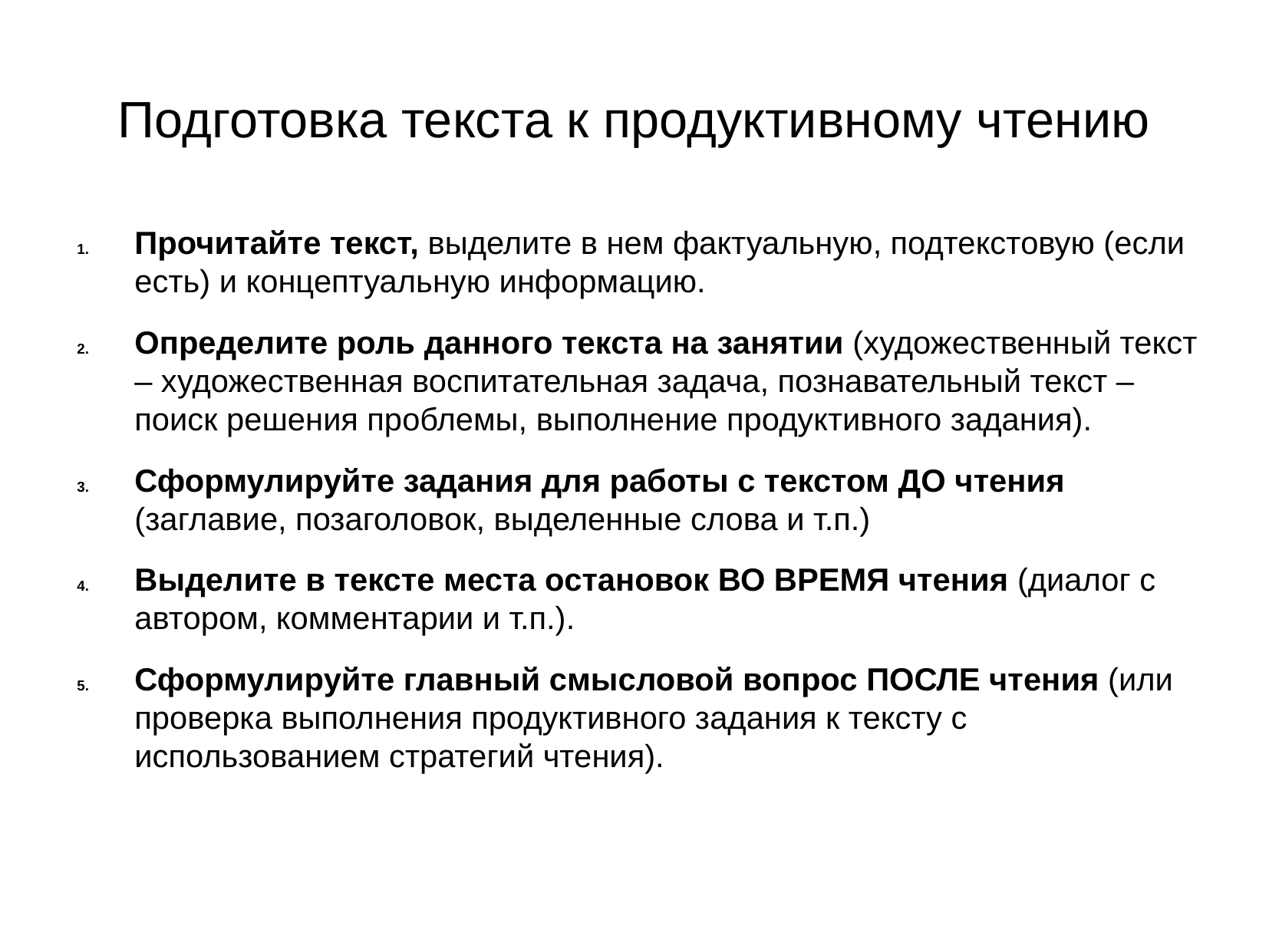

# Подготовка текста к продуктивному чтению
Прочитайте текст, выделите в нем фактуальную, подтекстовую (если есть) и концептуальную информацию.
Определите роль данного текста на занятии (художественный текст – художественная воспитательная задача, познавательный текст – поиск решения проблемы, выполнение продуктивного задания).
Сформулируйте задания для работы с текстом ДО чтения (заглавие, позаголовок, выделенные слова и т.п.)
Выделите в тексте места остановок ВО ВРЕМЯ чтения (диалог с автором, комментарии и т.п.).
Сформулируйте главный смысловой вопрос ПОСЛЕ чтения (или проверка выполнения продуктивного задания к тексту с использованием стратегий чтения).